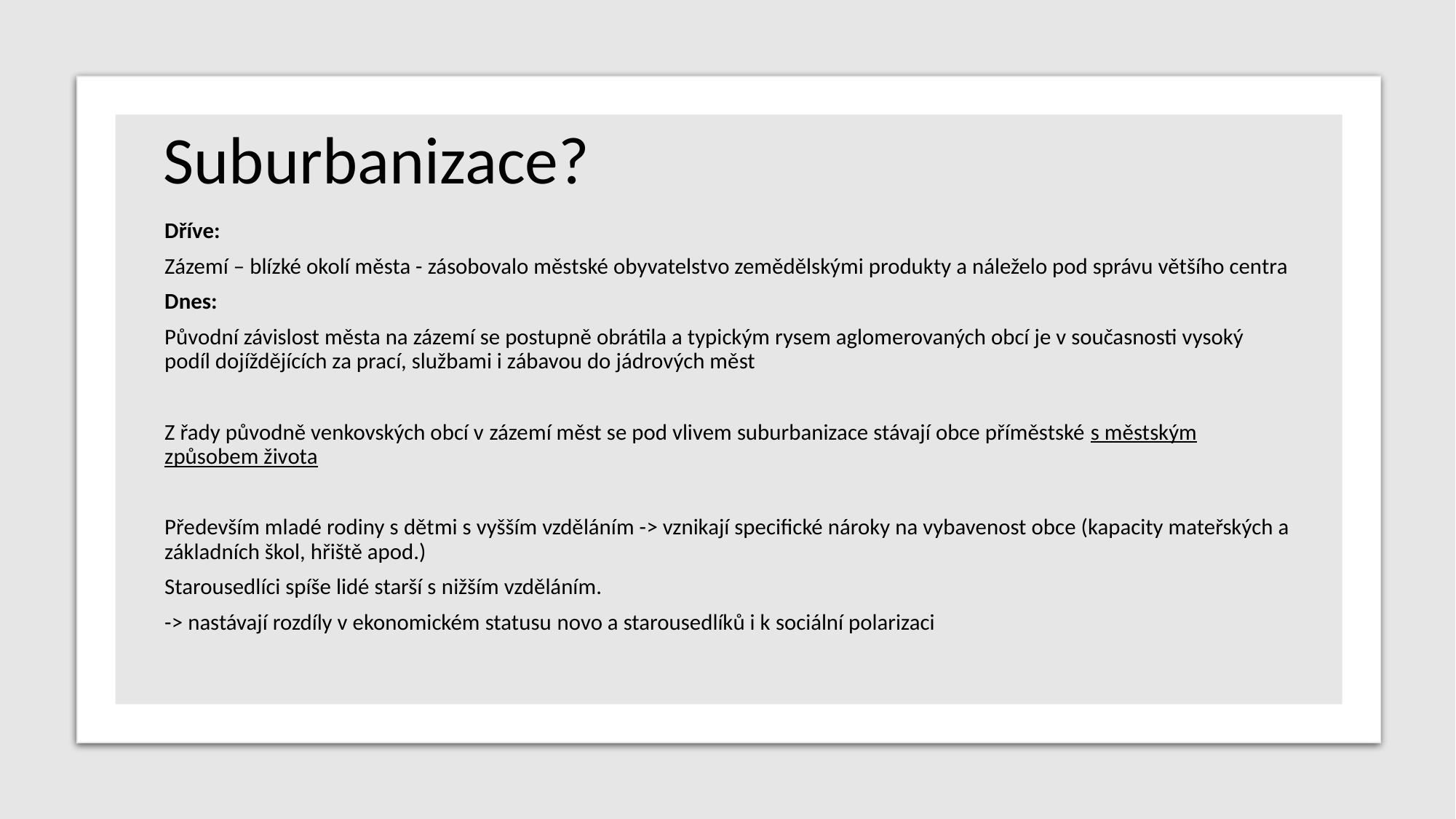

# Suburbanizace?

Dříve:
Zázemí – blízké okolí města - zásobovalo městské obyvatelstvo zemědělskými produkty a náleželo pod správu většího centra
Dnes:
Původní závislost města na zázemí se postupně obrátila a typickým rysem aglomerovaných obcí je v současnosti vysoký podíl dojíždějících za prací, službami i zábavou do jádrových měst

Z řady původně venkovských obcí v zázemí měst se pod vlivem suburbanizace stávají obce příměstské s městským způsobem života

Především mladé rodiny s dětmi s vyšším vzděláním -> vznikají specifické nároky na vybavenost obce (kapacity mateřských a základních škol, hřiště apod.)
Starousedlíci spíše lidé starší s nižším vzděláním.
-> nastávají rozdíly v ekonomickém statusu novo a starousedlíků i k sociální polarizaci